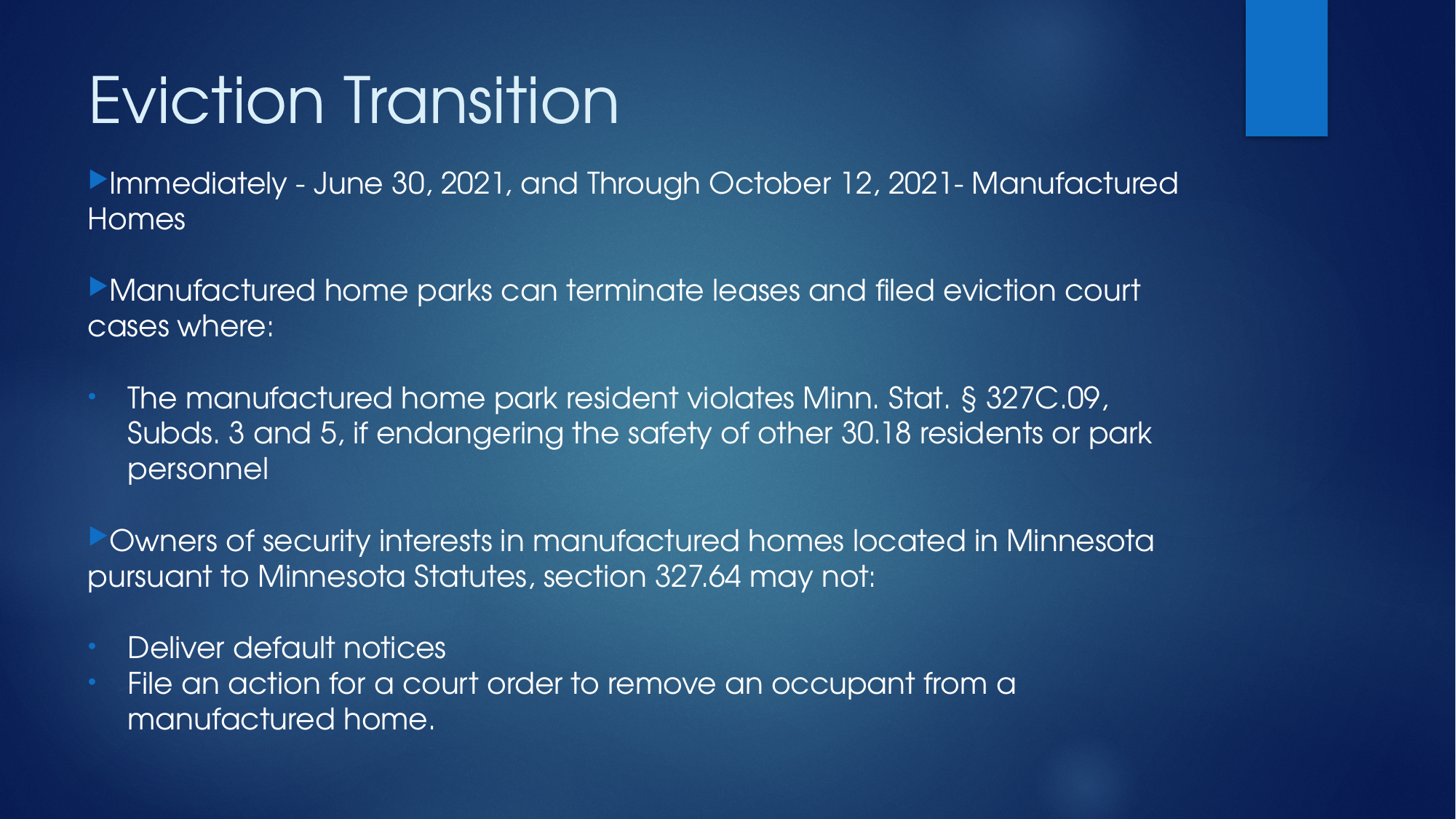

# Eviction Transition
Immediately - June 30, 2021, and Through October 12, 2021- Manufactured Homes

Manufactured home parks can terminate leases and filed eviction court cases where:

The manufactured home park resident violates Minn. Stat. § 327C.09, Subds. 3 and 5, if endangering the safety of other 30.18 residents or park personnel

Owners of security interests in manufactured homes located in Minnesota pursuant to Minnesota Statutes, section 327.64 may not:

Deliver default notices
File an action for a court order to remove an occupant from a manufactured home.